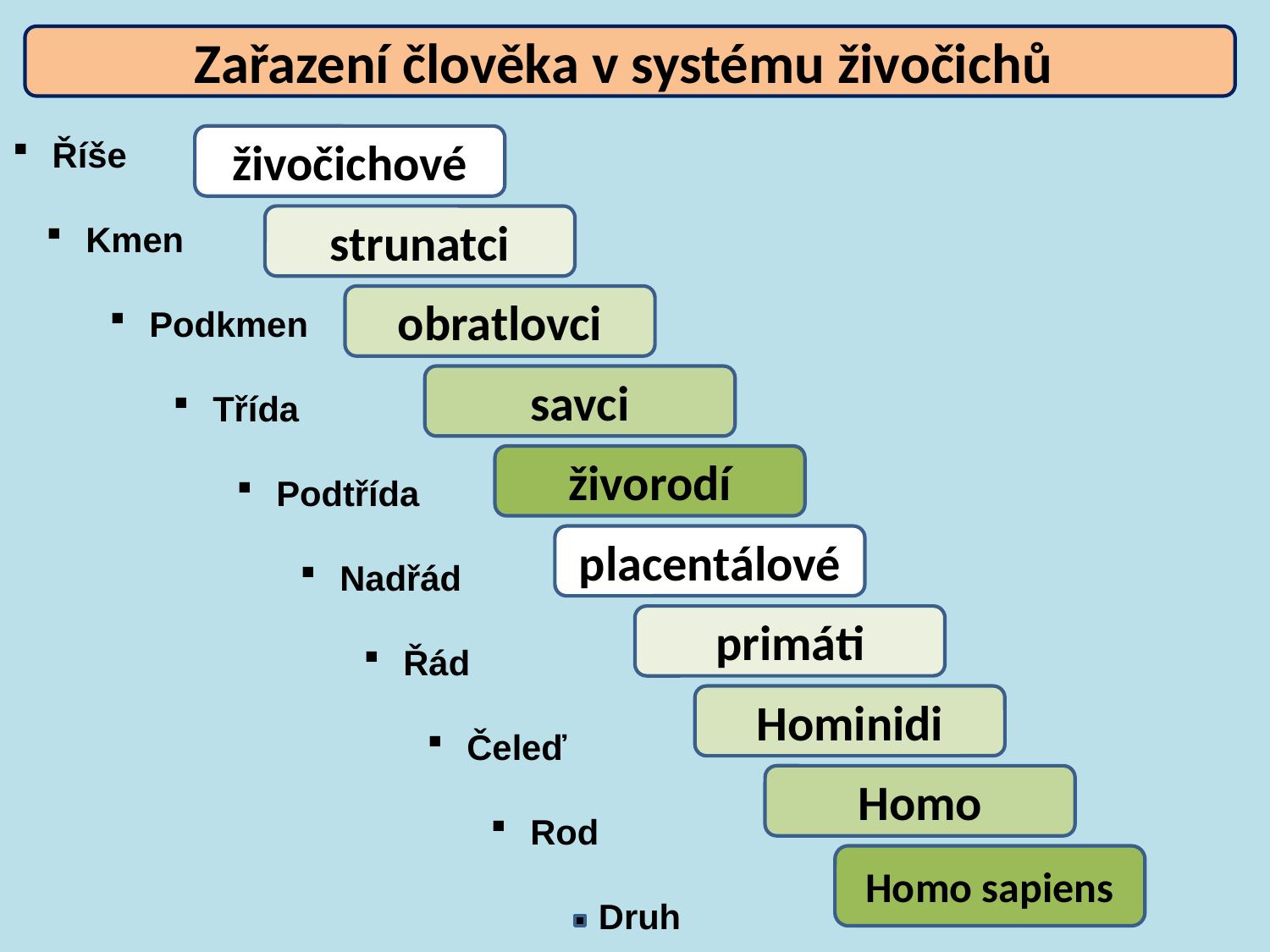

Zařazení člověka v systému živočichů
živočichové
 Říše

 Kmen

 Podkmen

 Třída

 Podtřída

 Nadřád

 Řád

 Čeleď

 Rod

        Druh
strunatci
obratlovci
savci
živorodí
placentálové
primáti
Hominidi
Homo
Homo sapiens